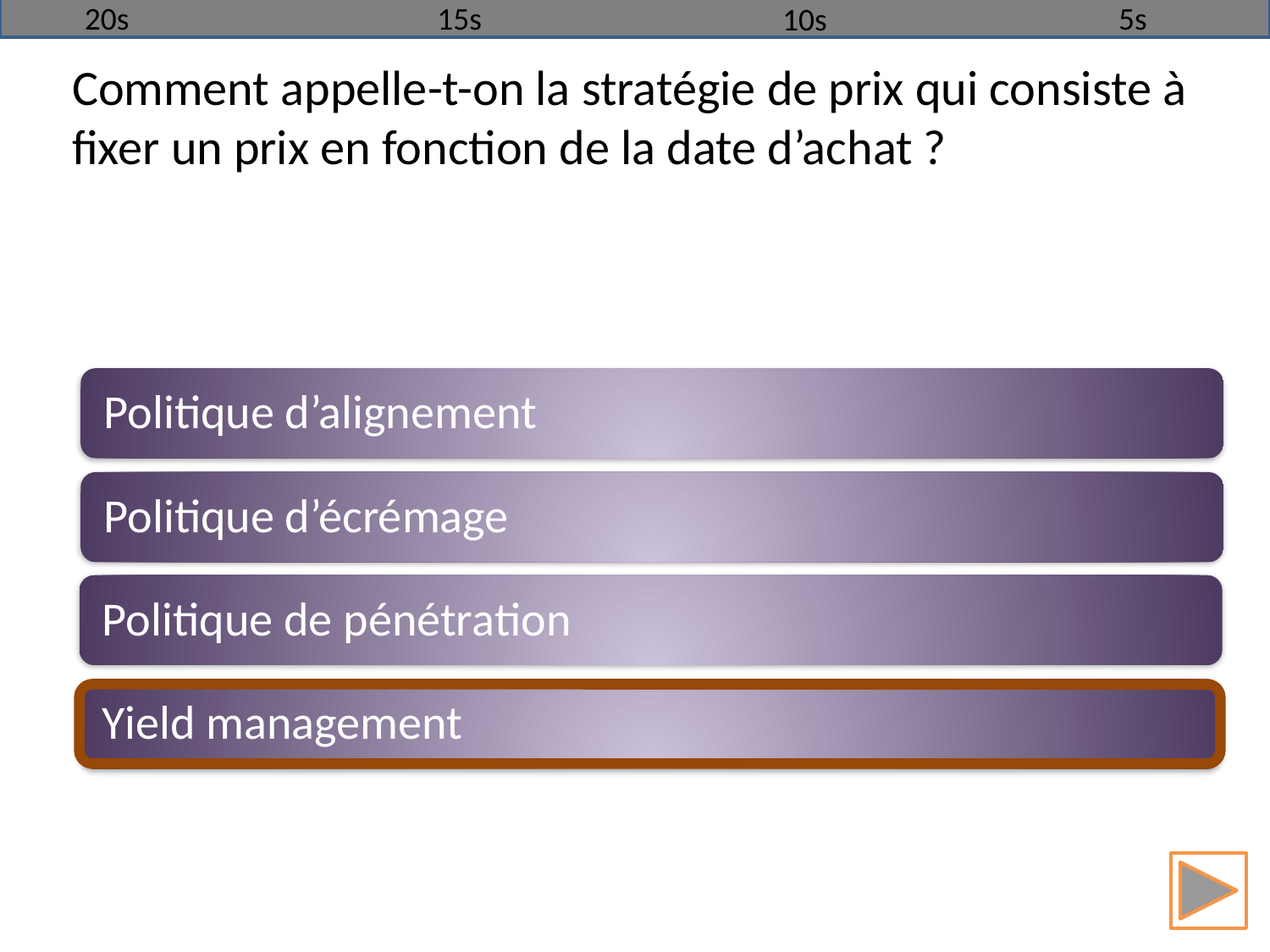

20s
15s
5s
10s

Comment appelle-t-on la stratégie de prix qui consiste à fixer un prix en fonction de la date d’achat ?
Politique d’alignement
Politique d’écrémage
Politique de pénétration
Yield management